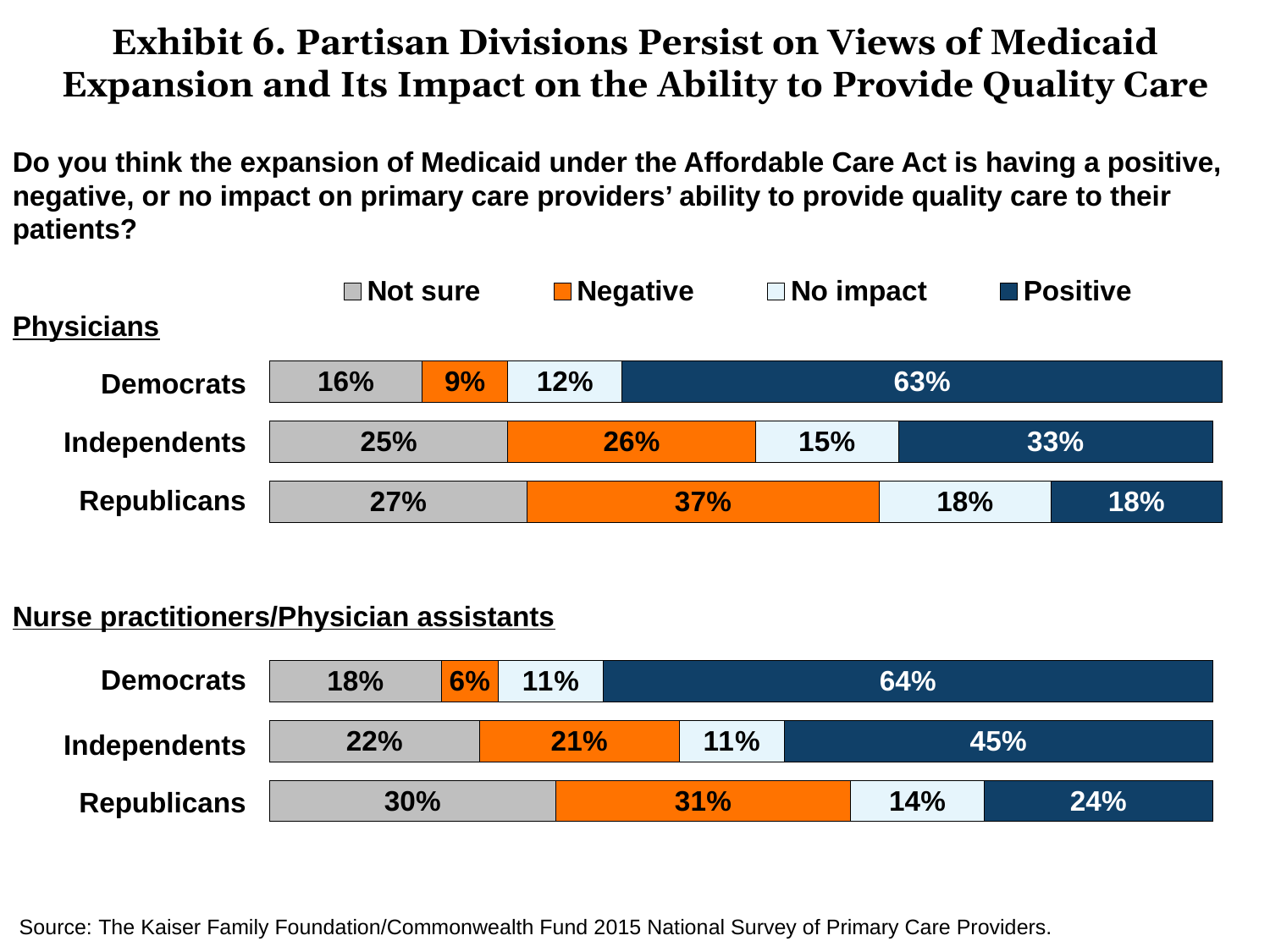

# Exhibit 6. Partisan Divisions Persist on Views of Medicaid Expansion and Its Impact on the Ability to Provide Quality Care
Do you think the expansion of Medicaid under the Affordable Care Act is having a positive, negative, or no impact on primary care providers’ ability to provide quality care to their patients?

### Chart

| Category | Not sure | Negative | No impact | Positive |
|---|---|---|---|---|
| MDs Democrats | 0.16 | 0.09 | 0.12 | 0.63 |
| MDs Independents | 0.25 | 0.26 | 0.15 | 0.33 |
| MDs Republicans | 0.27 | 0.37 | 0.18 | 0.18 |
|  | None | None | None | None |
|  | None | None | None | None |
| NP/PA Democrats | 0.18 | 0.06 | 0.11 | 0.64 |
| NP/PA Independents | 0.22 | 0.21 | 0.11 | 0.45 |
| NP/PA Republicans | 0.3 | 0.31 | 0.14 | 0.24 |
Physicians
Democrats
Independents
Republicans
Nurse practitioners/Physician assistants
Democrats
Independents
Republicans
Source: The Kaiser Family Foundation/Commonwealth Fund 2015 National Survey of Primary Care Providers.